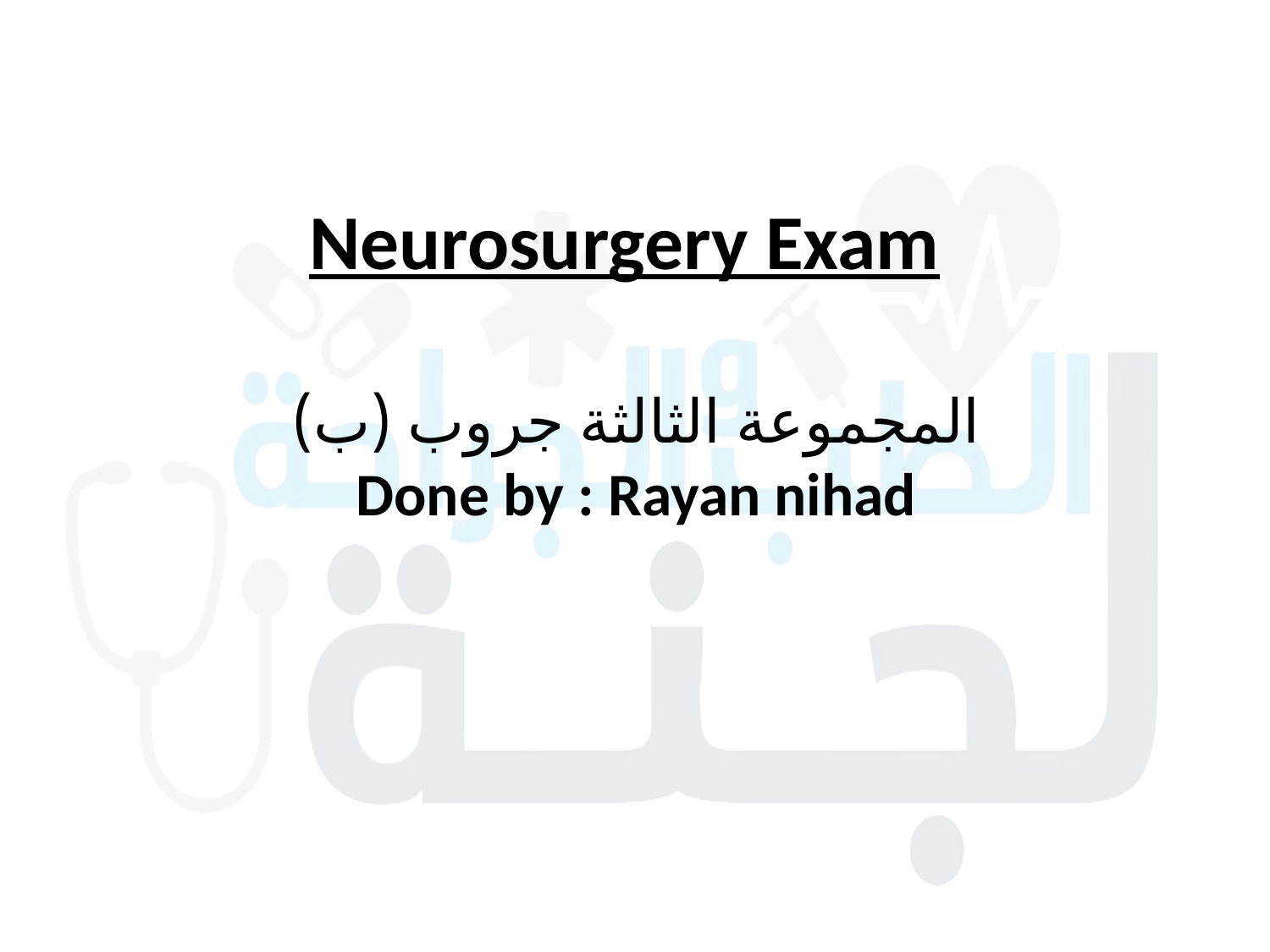

Neurosurgery Exam
# المجموعة الثالثة جروب (ب) Done by : Rayan nihad